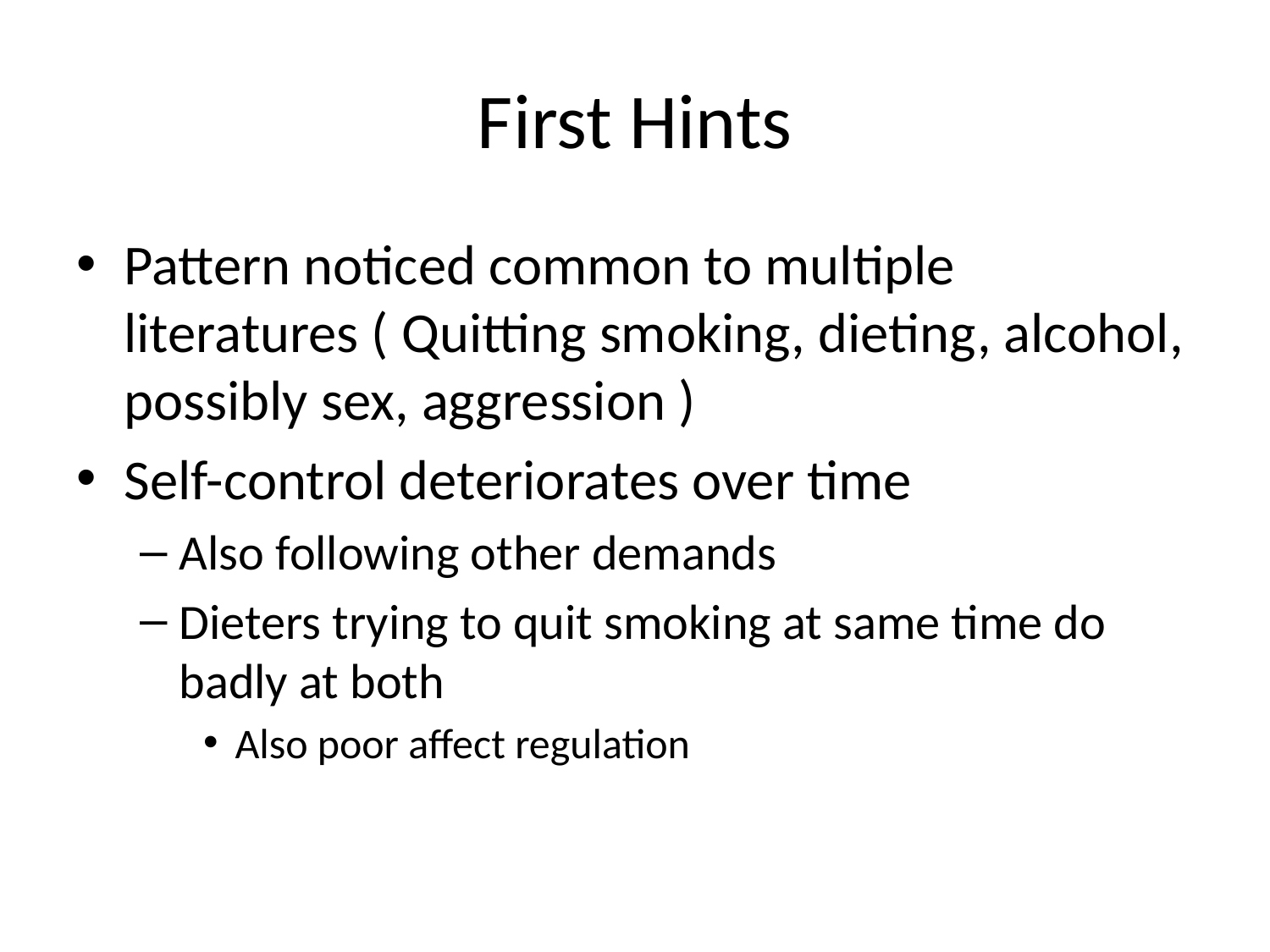

# First Hints
Pattern noticed common to multiple literatures ( Quitting smoking, dieting, alcohol, possibly sex, aggression )
Self-control deteriorates over time
Also following other demands
Dieters trying to quit smoking at same time do badly at both
Also poor affect regulation